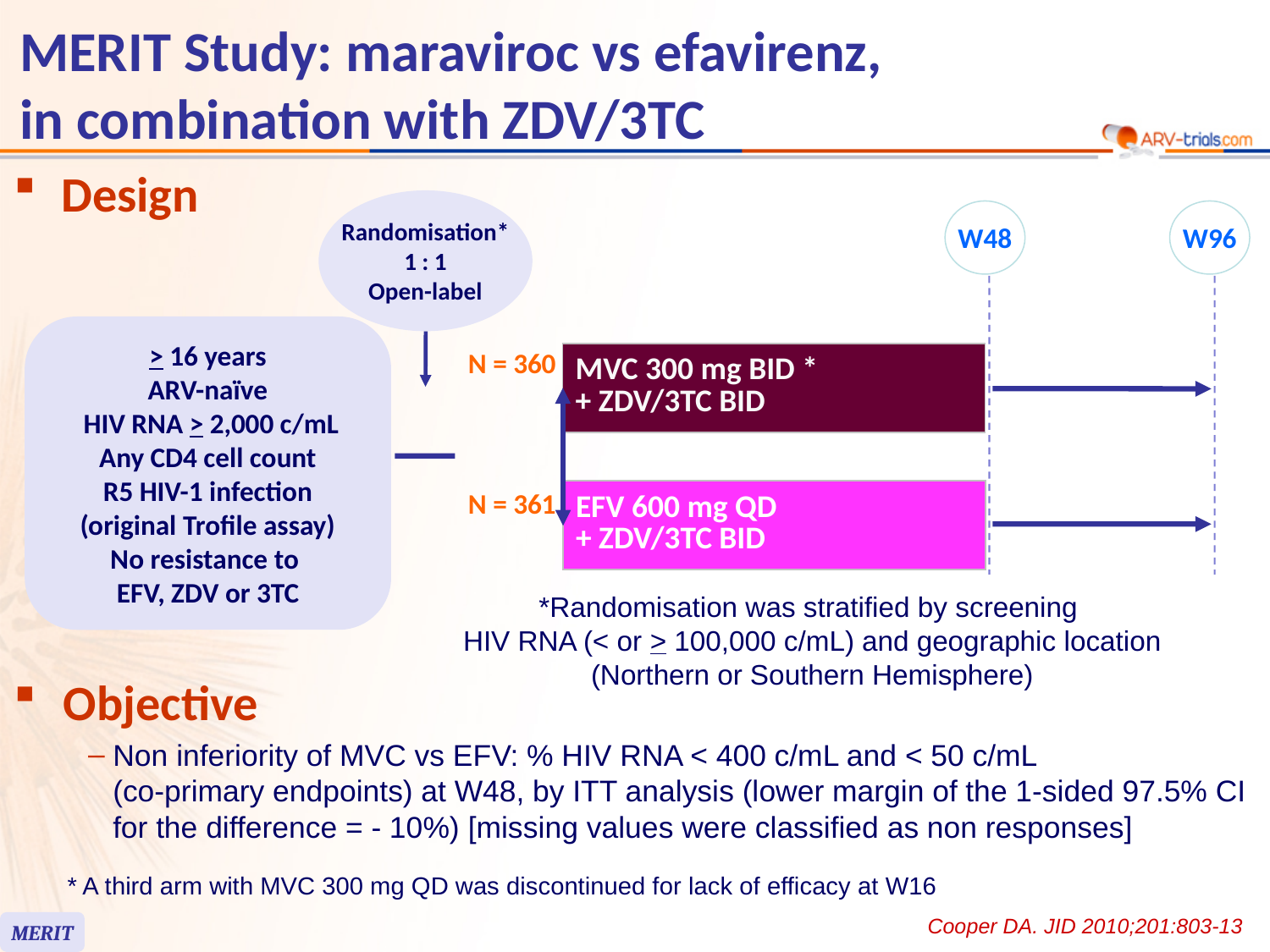

# MERIT Study: maraviroc vs efavirenz, in combination with ZDV/3TC
Design
Randomisation*
1 : 1
Open-label
W48
W96

> 16 years
ARV-naïve
 HIV RNA > 2,000 c/mL
Any CD4 cell count
R5 HIV-1 infection (original Trofile assay)
No resistance to
EFV, ZDV or 3TC
N = 360
| MVC 300 mg BID \* + ZDV/3TC BID |
| --- |

N = 361
| EFV 600 mg QD + ZDV/3TC BID |
| --- |
*Randomisation was stratified by screening
HIV RNA (< or > 100,000 c/mL) and geographic location
(Northern or Southern Hemisphere)
Objective
Non inferiority of MVC vs EFV: % HIV RNA < 400 c/mL and < 50 c/mL
(co-primary endpoints) at W48, by ITT analysis (lower margin of the 1-sided 97.5% CI for the difference = - 10%) [missing values were classified as non responses]
* A third arm with MVC 300 mg QD was discontinued for lack of efficacy at W16
Cooper DA. JID 2010;201:803-13
MERIT